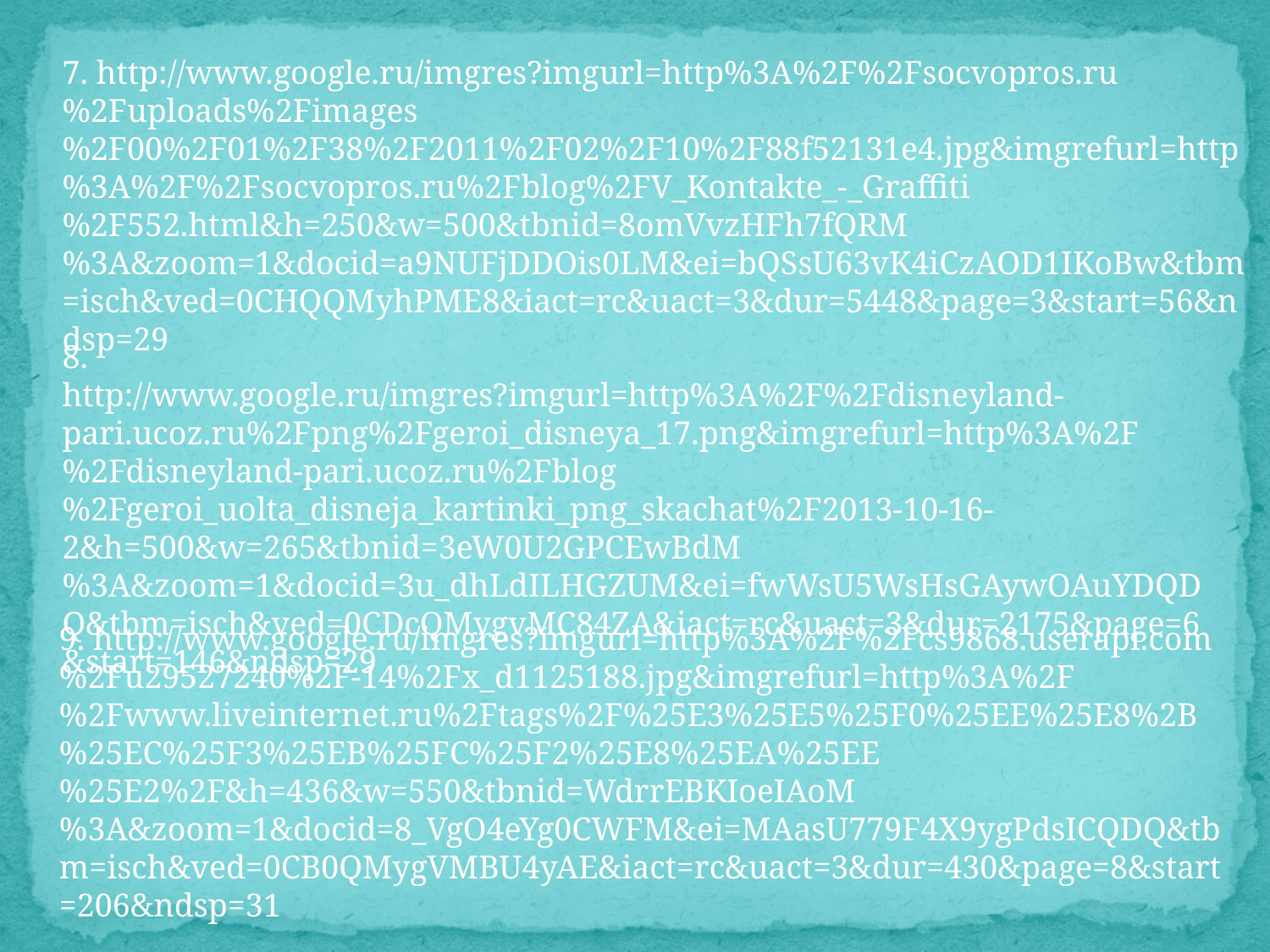

#
7. http://www.google.ru/imgres?imgurl=http%3A%2F%2Fsocvopros.ru%2Fuploads%2Fimages%2F00%2F01%2F38%2F2011%2F02%2F10%2F88f52131e4.jpg&imgrefurl=http%3A%2F%2Fsocvopros.ru%2Fblog%2FV_Kontakte_-_Graffiti%2F552.html&h=250&w=500&tbnid=8omVvzHFh7fQRM%3A&zoom=1&docid=a9NUFjDDOis0LM&ei=bQSsU63vK4iCzAOD1IKoBw&tbm=isch&ved=0CHQQMyhPME8&iact=rc&uact=3&dur=5448&page=3&start=56&ndsp=29
8.
http://www.google.ru/imgres?imgurl=http%3A%2F%2Fdisneyland-pari.ucoz.ru%2Fpng%2Fgeroi_disneya_17.png&imgrefurl=http%3A%2F%2Fdisneyland-pari.ucoz.ru%2Fblog%2Fgeroi_uolta_disneja_kartinki_png_skachat%2F2013-10-16-2&h=500&w=265&tbnid=3eW0U2GPCEwBdM%3A&zoom=1&docid=3u_dhLdILHGZUM&ei=fwWsU5WsHsGAywOAuYDQDQ&tbm=isch&ved=0CDcQMygvMC84ZA&iact=rc&uact=3&dur=2175&page=6&start=146&ndsp=29
9. http://www.google.ru/imgres?imgurl=http%3A%2F%2Fcs9868.userapi.com%2Fu29527240%2F-14%2Fx_d1125188.jpg&imgrefurl=http%3A%2F%2Fwww.liveinternet.ru%2Ftags%2F%25E3%25E5%25F0%25EE%25E8%2B%25EC%25F3%25EB%25FC%25F2%25E8%25EA%25EE%25E2%2F&h=436&w=550&tbnid=WdrrEBKIoeIAoM%3A&zoom=1&docid=8_VgO4eYg0CWFM&ei=MAasU779F4X9ygPdsICQDQ&tbm=isch&ved=0CB0QMygVMBU4yAE&iact=rc&uact=3&dur=430&page=8&start=206&ndsp=31